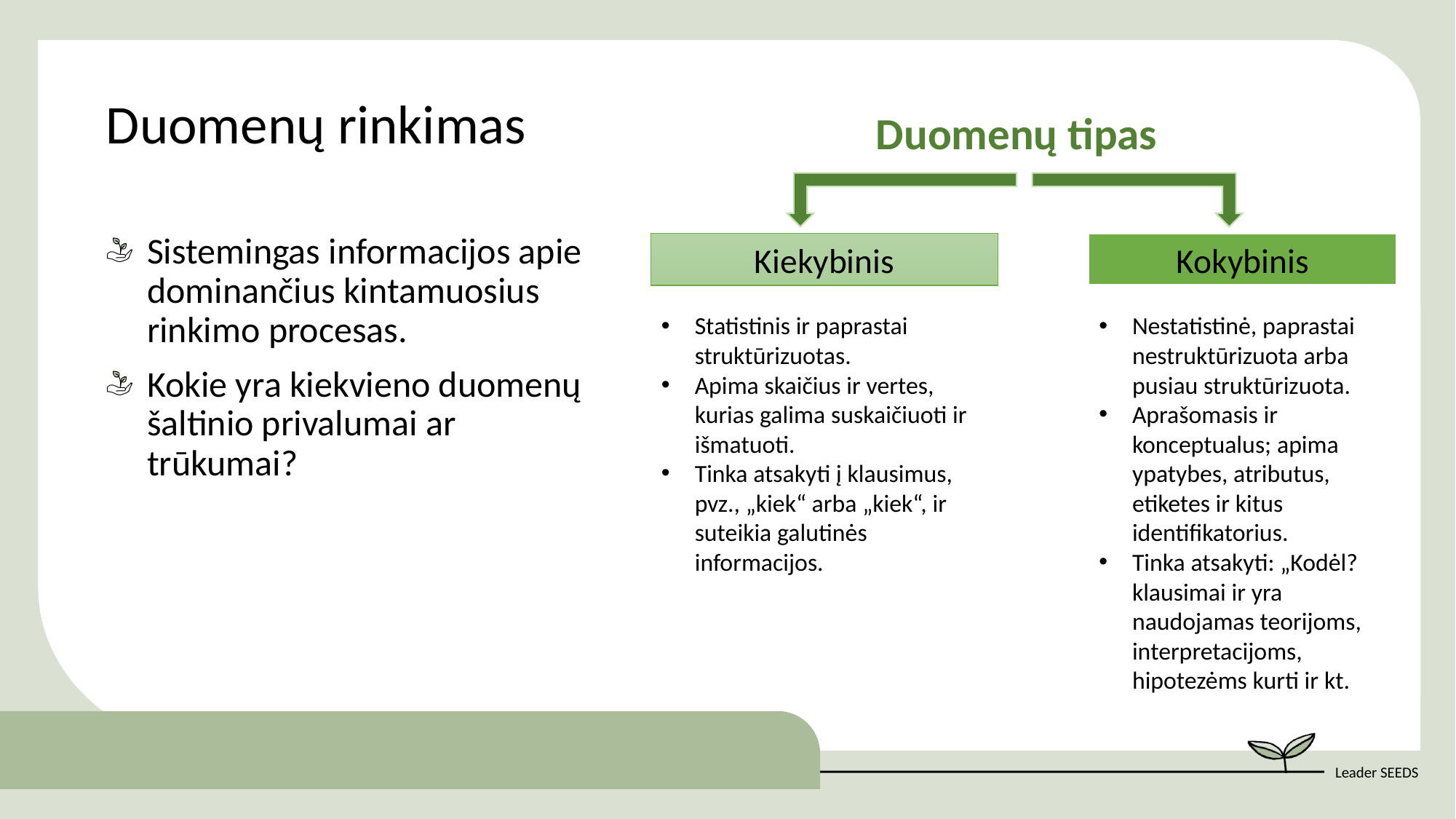

Duomenų rinkimas
Duomenų tipas

Kiekybinis
Kokybinis
Statistinis ir paprastai struktūrizuotas.
Apima skaičius ir vertes, kurias galima suskaičiuoti ir išmatuoti.
Tinka atsakyti į klausimus, pvz., „kiek“ arba „kiek“, ir suteikia galutinės informacijos.
Nestatistinė, paprastai nestruktūrizuota arba pusiau struktūrizuota.
Aprašomasis ir konceptualus; apima ypatybes, atributus, etiketes ir kitus identifikatorius.
Tinka atsakyti: „Kodėl? klausimai ir yra naudojamas teorijoms, interpretacijoms, hipotezėms kurti ir kt.
Sistemingas informacijos apie dominančius kintamuosius rinkimo procesas.
Kokie yra kiekvieno duomenų šaltinio privalumai ar trūkumai?